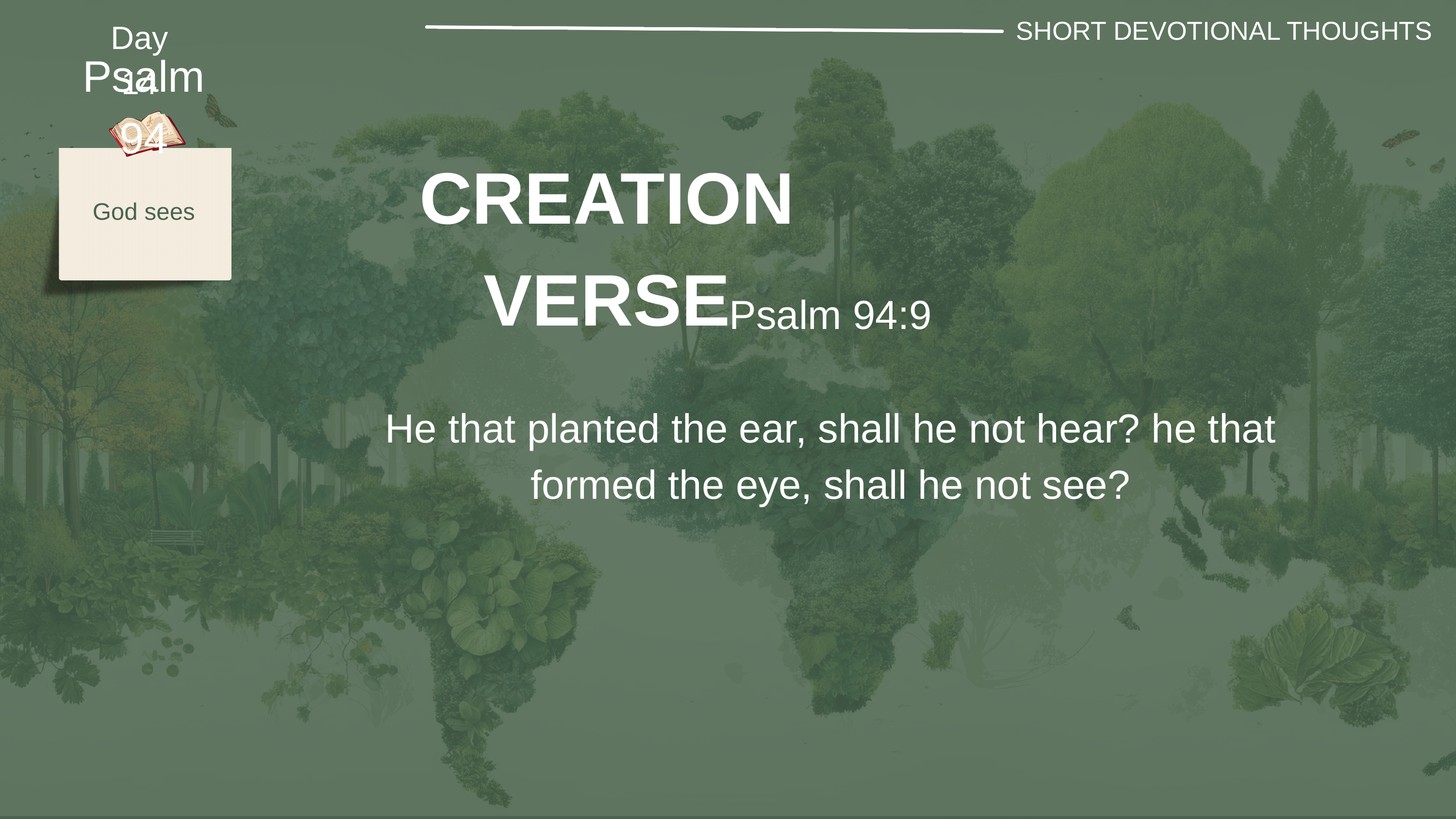

SHORT DEVOTIONAL THOUGHTS
Day 14

Psalm 94

CREATION VERSE

God sees
Psalm 94:9

He that planted the ear, shall he not hear? he that formed the eye, shall he not see?